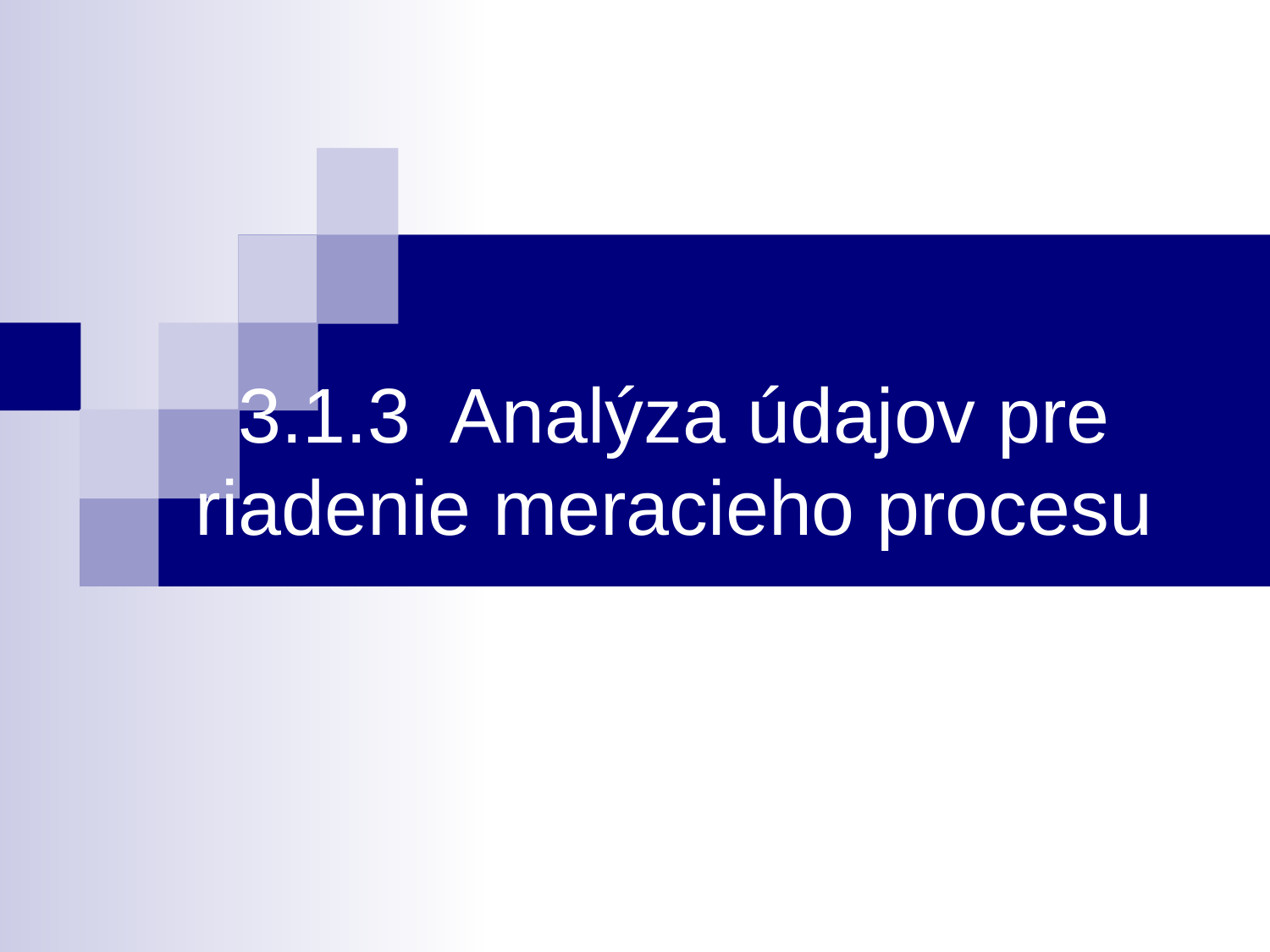

# 3.1.3  Analýza údajov pre riadenie meracieho procesu